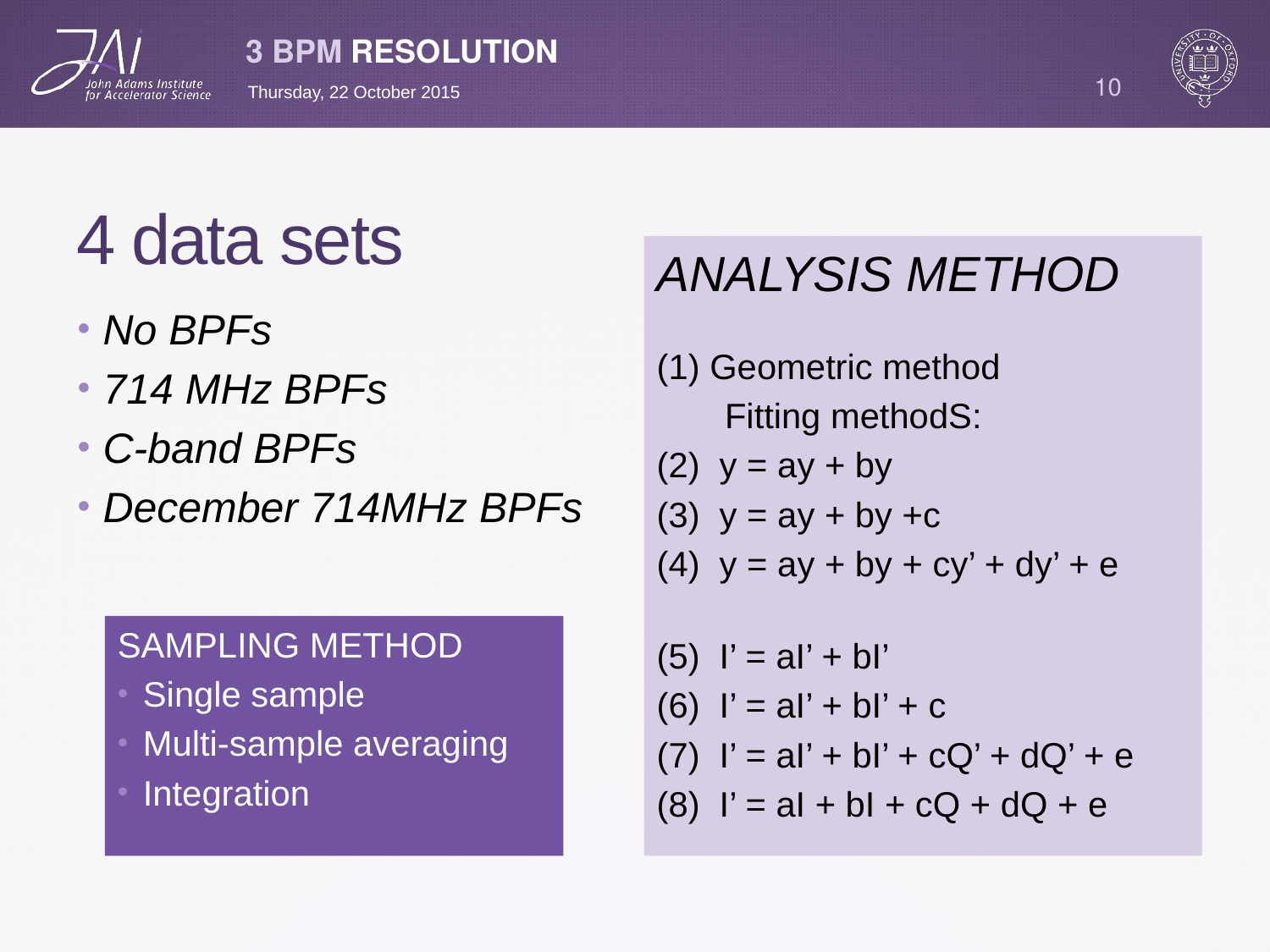

10
Thursday, 22 October 2015
# 4 data sets
ANALYSIS METHOD
(1) Geometric method
       Fitting methodS:
(2)  y = ay + by
(3)  y = ay + by +c
(4)  y = ay + by + cy’ + dy’ + e
(5)  I’ = aI’ + bI’
(6)  I’ = aI’ + bI’ + c
(7)  I’ = aI’ + bI’ + cQ’ + dQ’ + e
(8)  I’ = aI + bI + cQ + dQ + e
No BPFs
714 MHz BPFs
C-band BPFs
December 714MHz BPFs

SAMPLING METHOD
Single sample
Multi-sample averaging
Integration